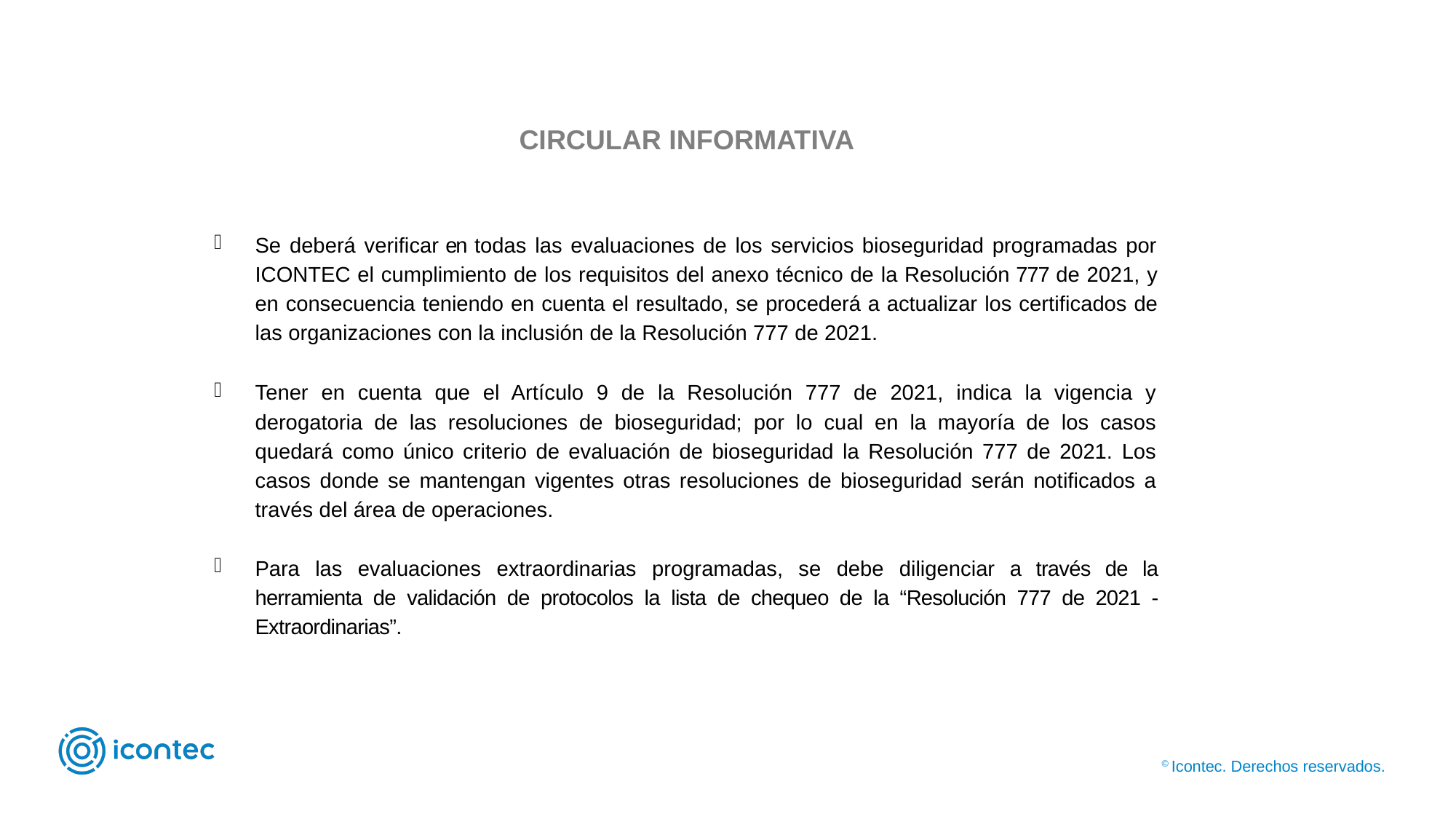

CIRCULAR INFORMATIVA

Se deberá verificar en todas las evaluaciones de los servicios bioseguridad programadas por ICONTEC el cumplimiento de los requisitos del anexo técnico de la Resolución 777 de 2021, y en consecuencia teniendo en cuenta el resultado, se procederá a actualizar los certificados de las organizaciones con la inclusión de la Resolución 777 de 2021.

Tener en cuenta que el Artículo 9 de la Resolución 777 de 2021, indica la vigencia y derogatoria de las resoluciones de bioseguridad; por lo cual en la mayoría de los casos quedará como único criterio de evaluación de bioseguridad la Resolución 777 de 2021. Los casos donde se mantengan vigentes otras resoluciones de bioseguridad serán notificados a través del área de operaciones.

Para las evaluaciones extraordinarias programadas, se debe diligenciar a través de la herramienta de validación de protocolos la lista de chequeo de la “Resolución 777 de 2021 - Extraordinarias”.